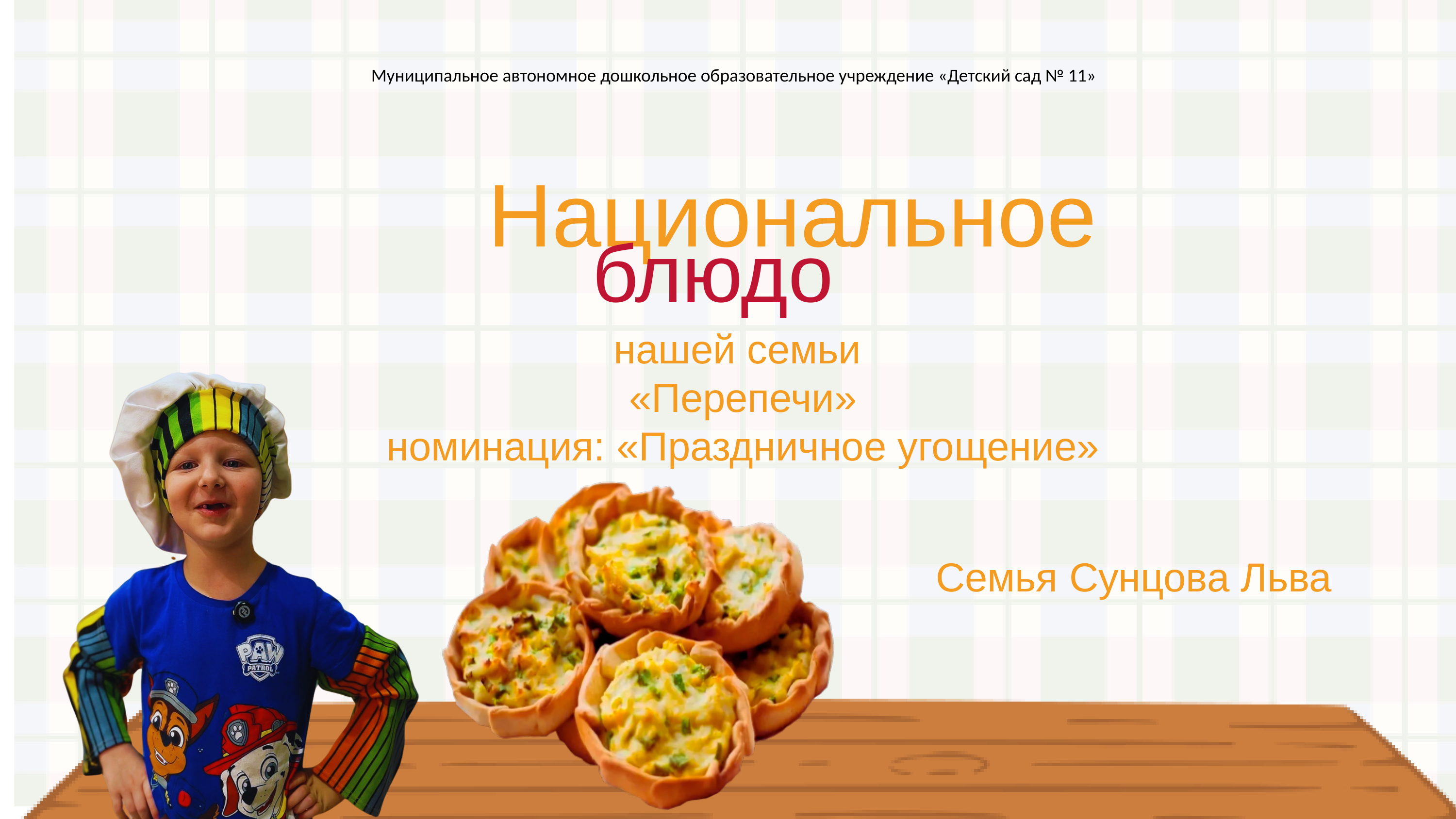

Национальное
Муниципальное автономное дошкольное образовательное учреждение «Детский сад № 11»

блюдо
нашей семьи
«Перепечи»
номинация: «Праздничное угощение»

Семья Сунцова Льва